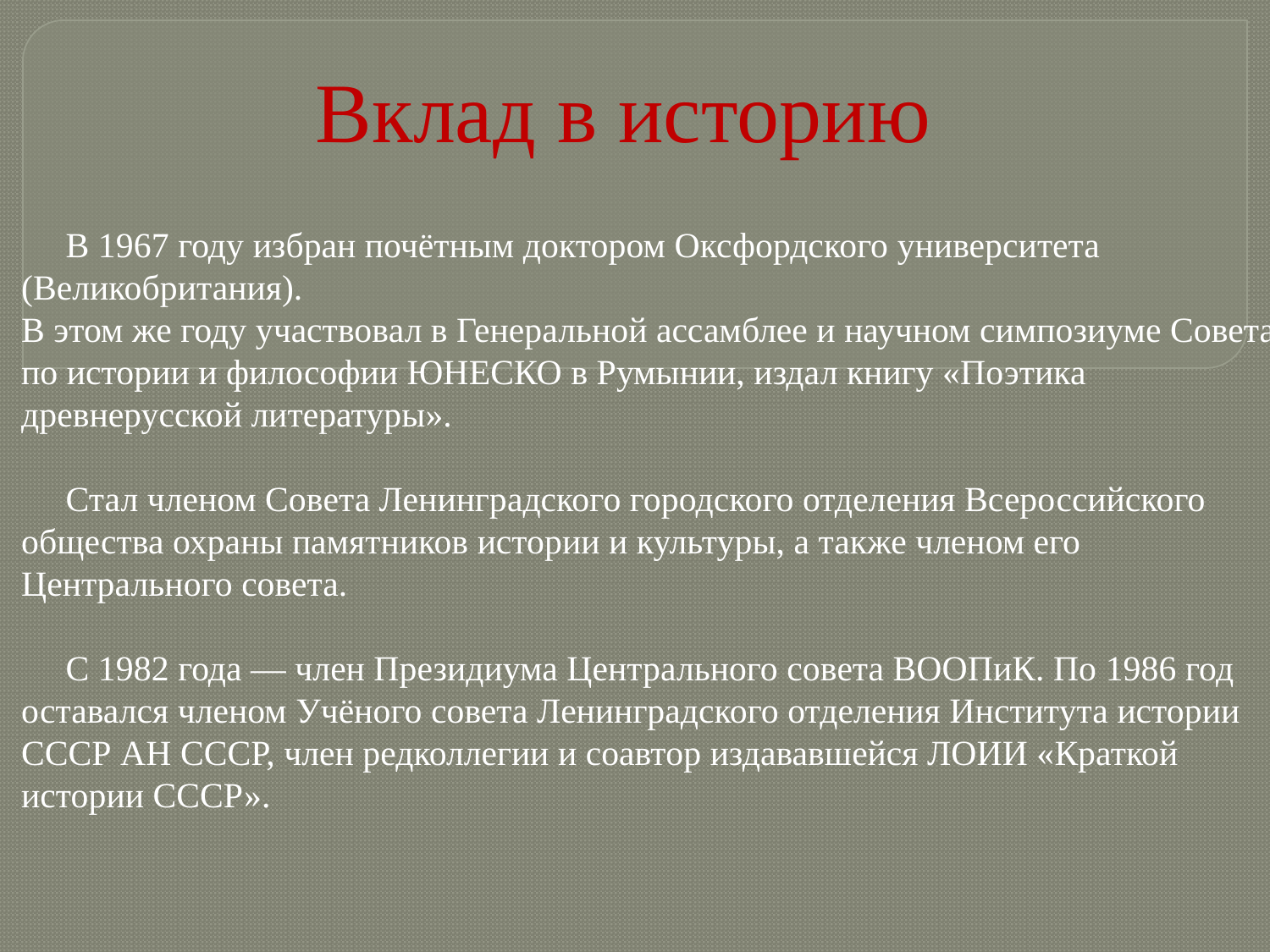

# Вклад в историю
     В 1967 году избран почётным доктором Оксфордского университета (Великобритания).
В этом же году участвовал в Генеральной ассамблее и научном симпозиуме Совета по истории и философии ЮНЕСКО в Румынии, издал книгу «Поэтика древнерусской литературы».

     Стал членом Совета Ленинградского городского отделения Всероссийского общества охраны памятников истории и культуры, а также членом его Центрального совета.

     С 1982 года — член Президиума Центрального совета ВООПиК. По 1986 год оставался членом Учёного совета Ленинградского отделения Института истории СССР АН СССР, член редколлегии и соавтор издававшейся ЛОИИ «Краткой истории СССР».